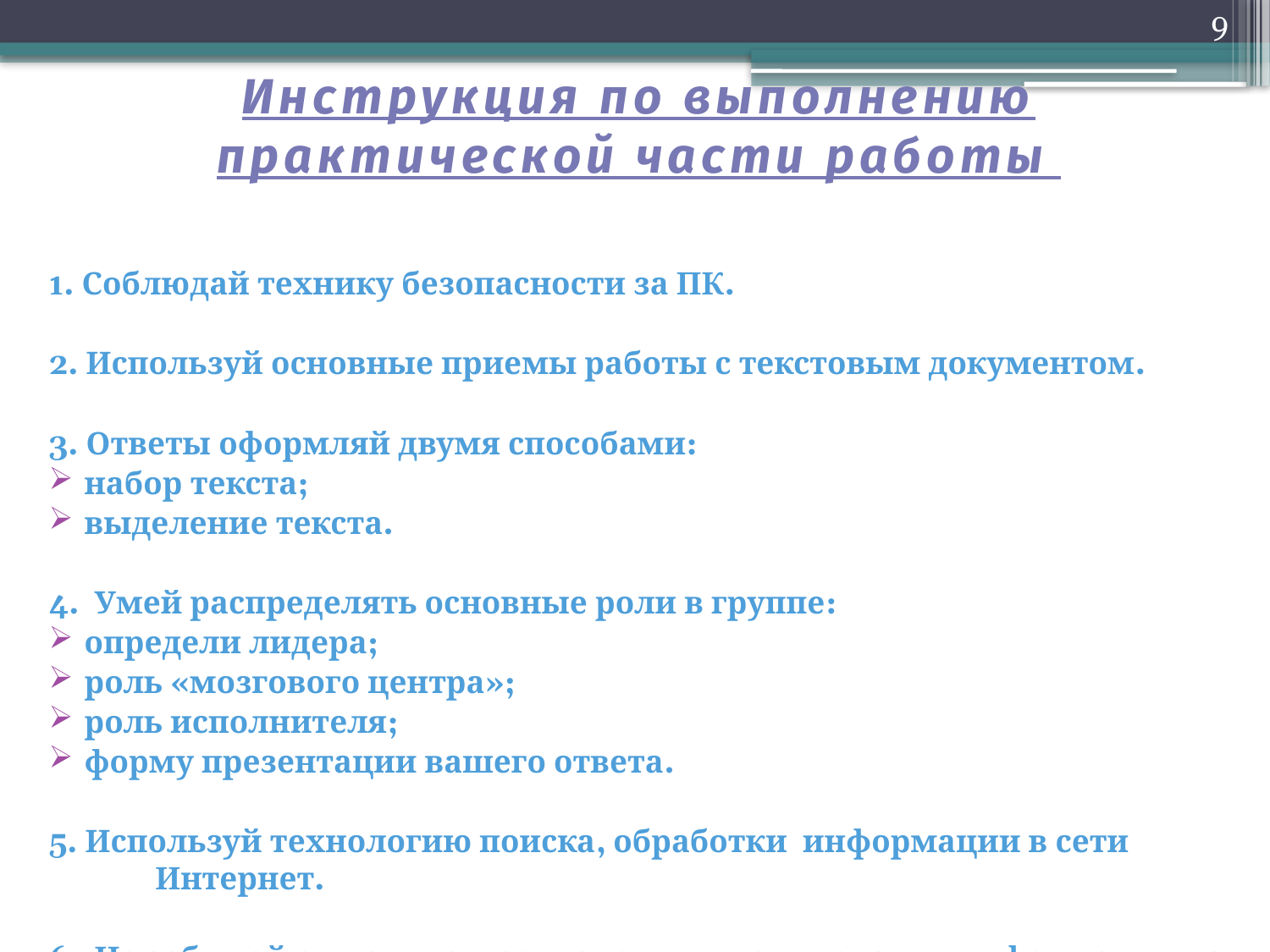

# Инструкция по выполнению практической части работы
9
1. Соблюдай технику безопасности за ПК.

2. Используй основные приемы работы с текстовым документом.

3. Ответы оформляй двумя способами:
   набор текста;
   выделение текста.

4.  Умей распределять основные роли в группе:
   определи лидера;
   роль «мозгового центра»;
   роль исполнителя;
   форму презентации вашего ответа.

5. Используй технологию поиска, обработки  информации в сети Интернет.

6.  Не забывай о правилах  сохранения и копирования информации на локальный и съемный диски.